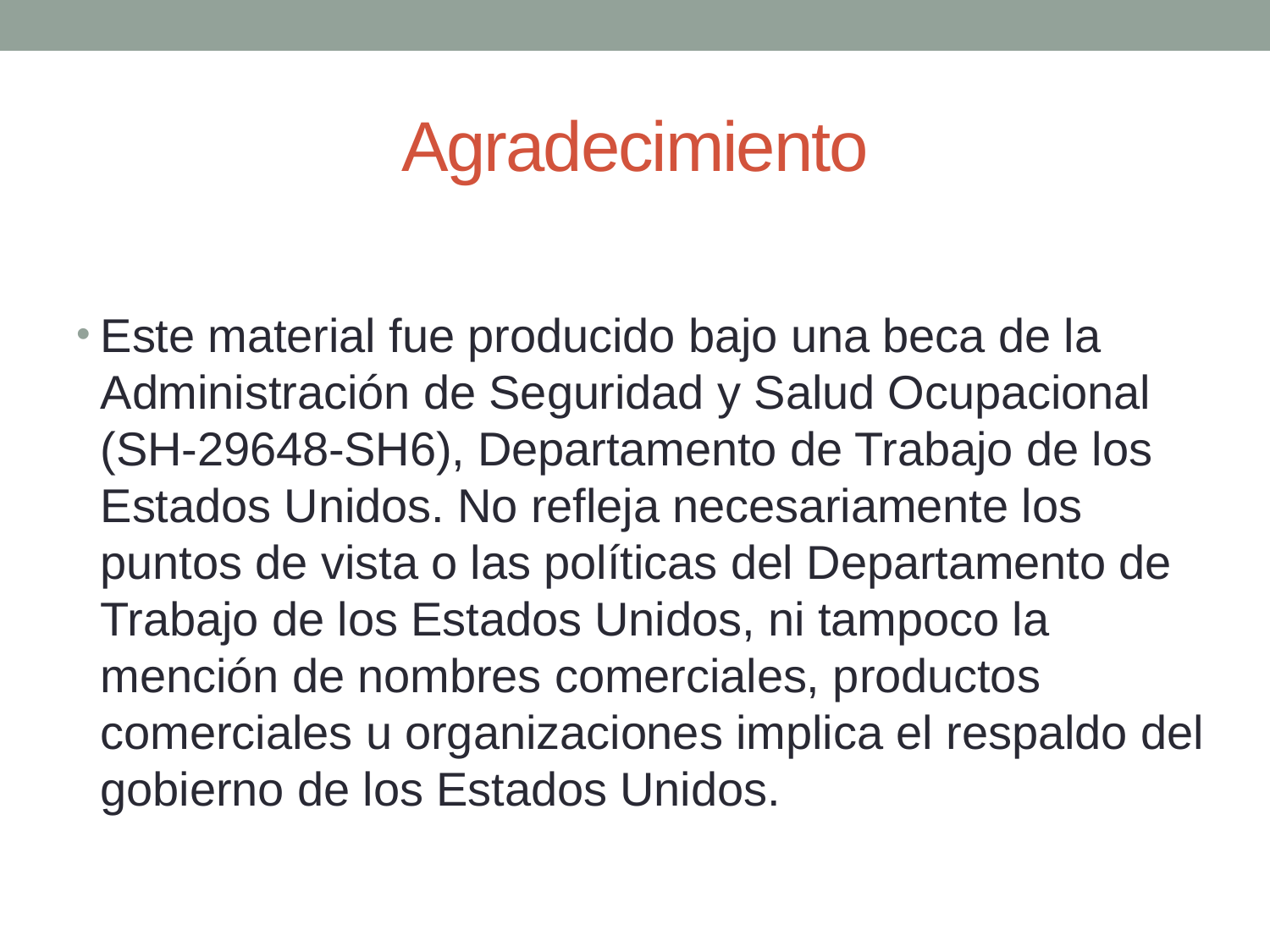

# Agradecimiento

Este material fue producido bajo una beca de la Administración de Seguridad y Salud Ocupacional (SH-29648-SH6), Departamento de Trabajo de los Estados Unidos. No refleja necesariamente los puntos de vista o las políticas del Departamento de Trabajo de los Estados Unidos, ni tampoco la mención de nombres comerciales, productos comerciales u organizaciones implica el respaldo del gobierno de los Estados Unidos.